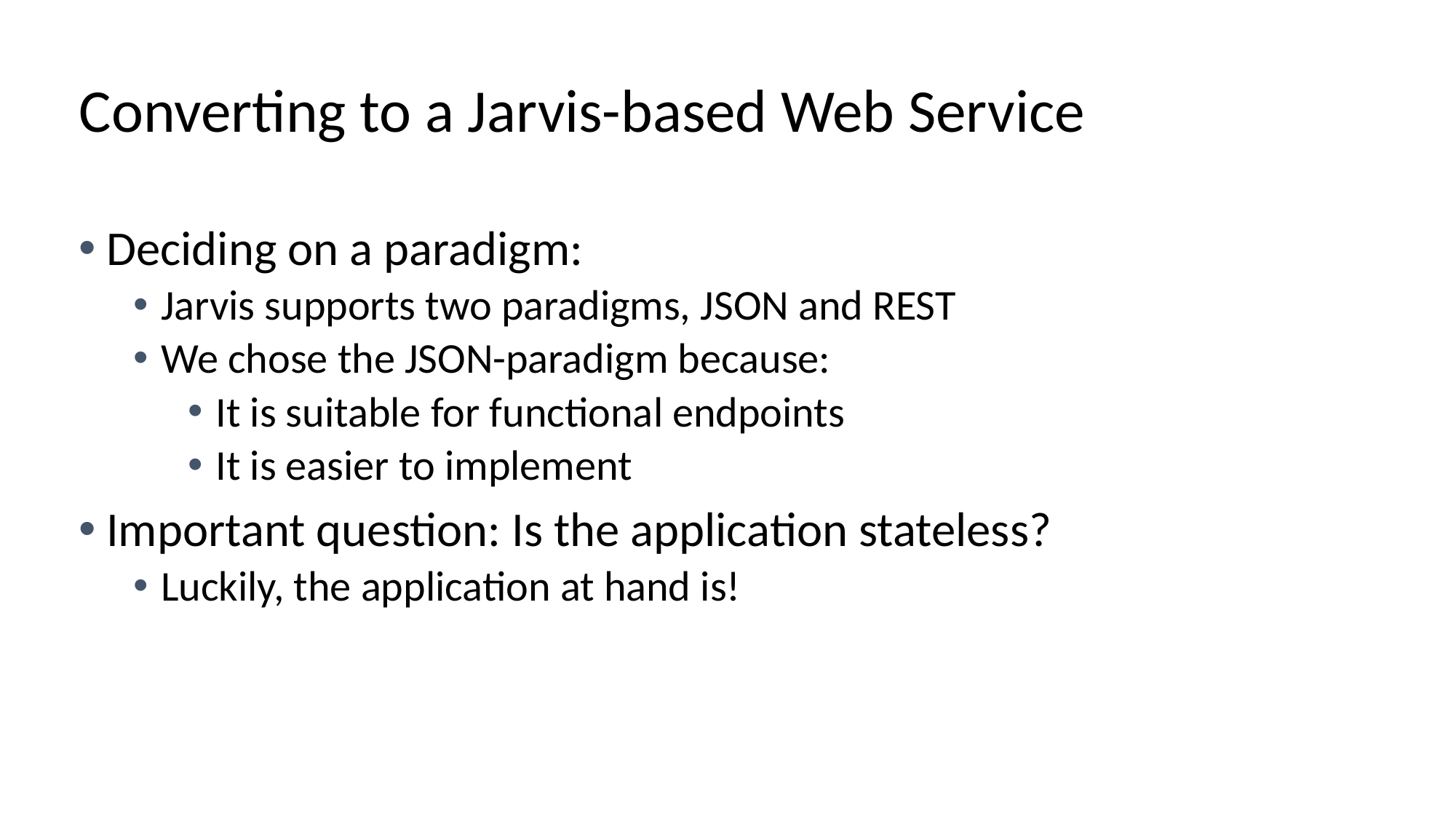

# Converting to a Jarvis-based Web Service
Deciding on a paradigm:
Jarvis supports two paradigms, JSON and REST
We chose the JSON-paradigm because:
It is suitable for functional endpoints
It is easier to implement
Important question: Is the application stateless?
Luckily, the application at hand is!